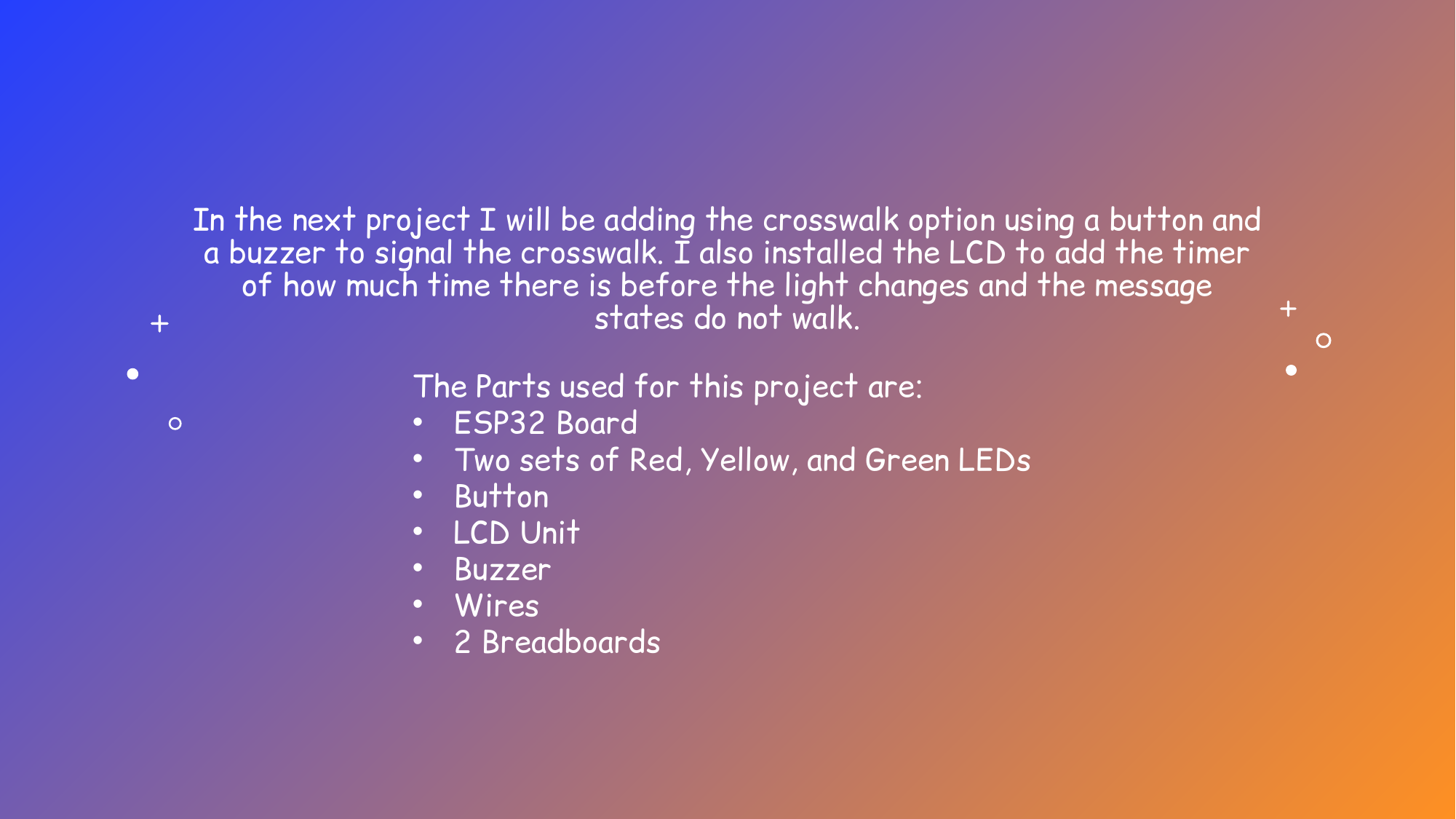

In the next project I will be adding the crosswalk option using a button and a buzzer to signal the crosswalk. I also installed the LCD to add the timer of how much time there is before the light changes and the message states do not walk.

The Parts used for this project are:
ESP32 Board
Two sets of Red, Yellow, and Green LEDs
Button
LCD Unit
Buzzer
Wires
2 Breadboards